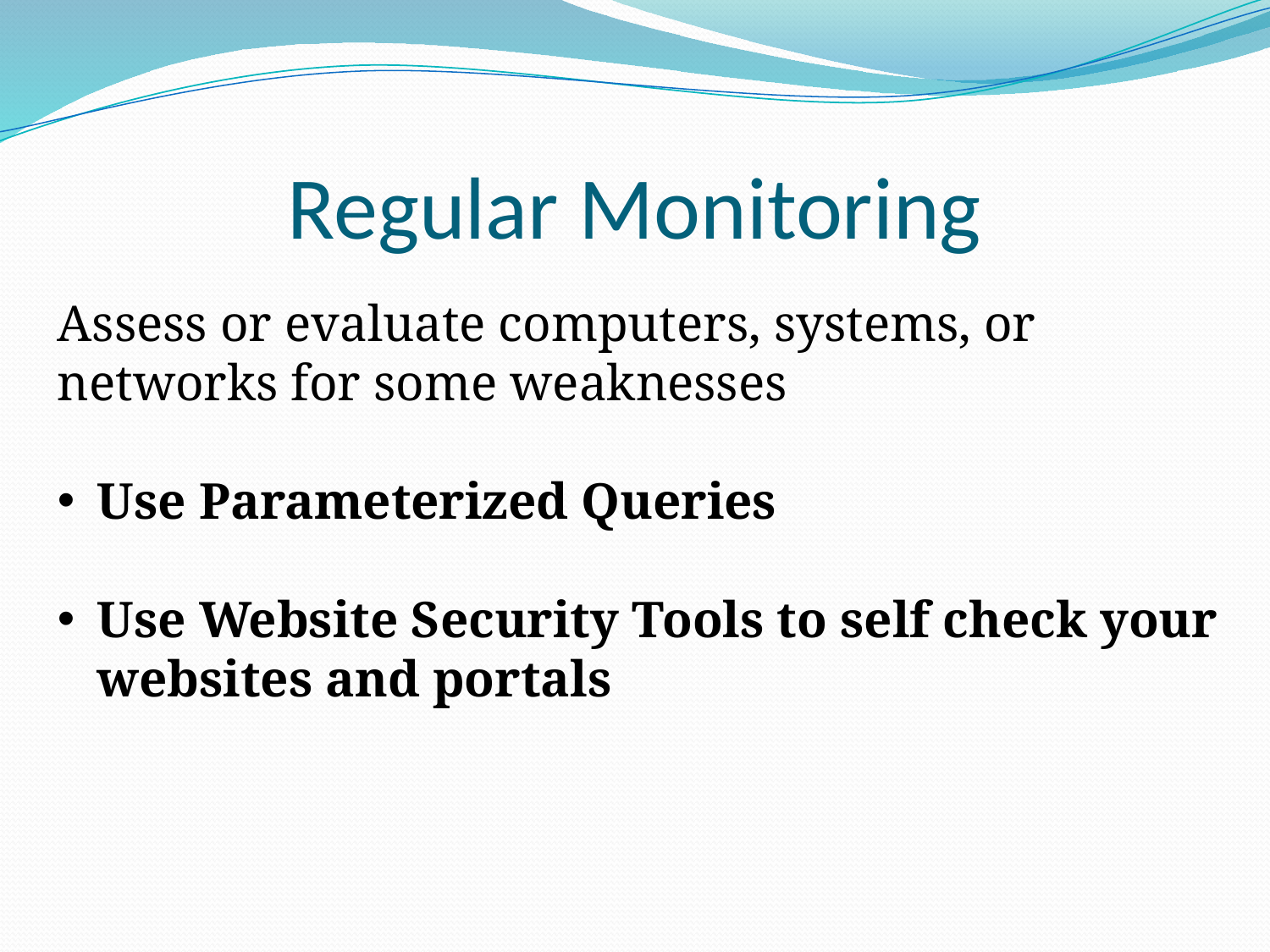

# Regular Monitoring

Assess or evaluate computers, systems, or networks for some weaknesses

Use Parameterized Queries

Use Website Security Tools to self check your websites and portals